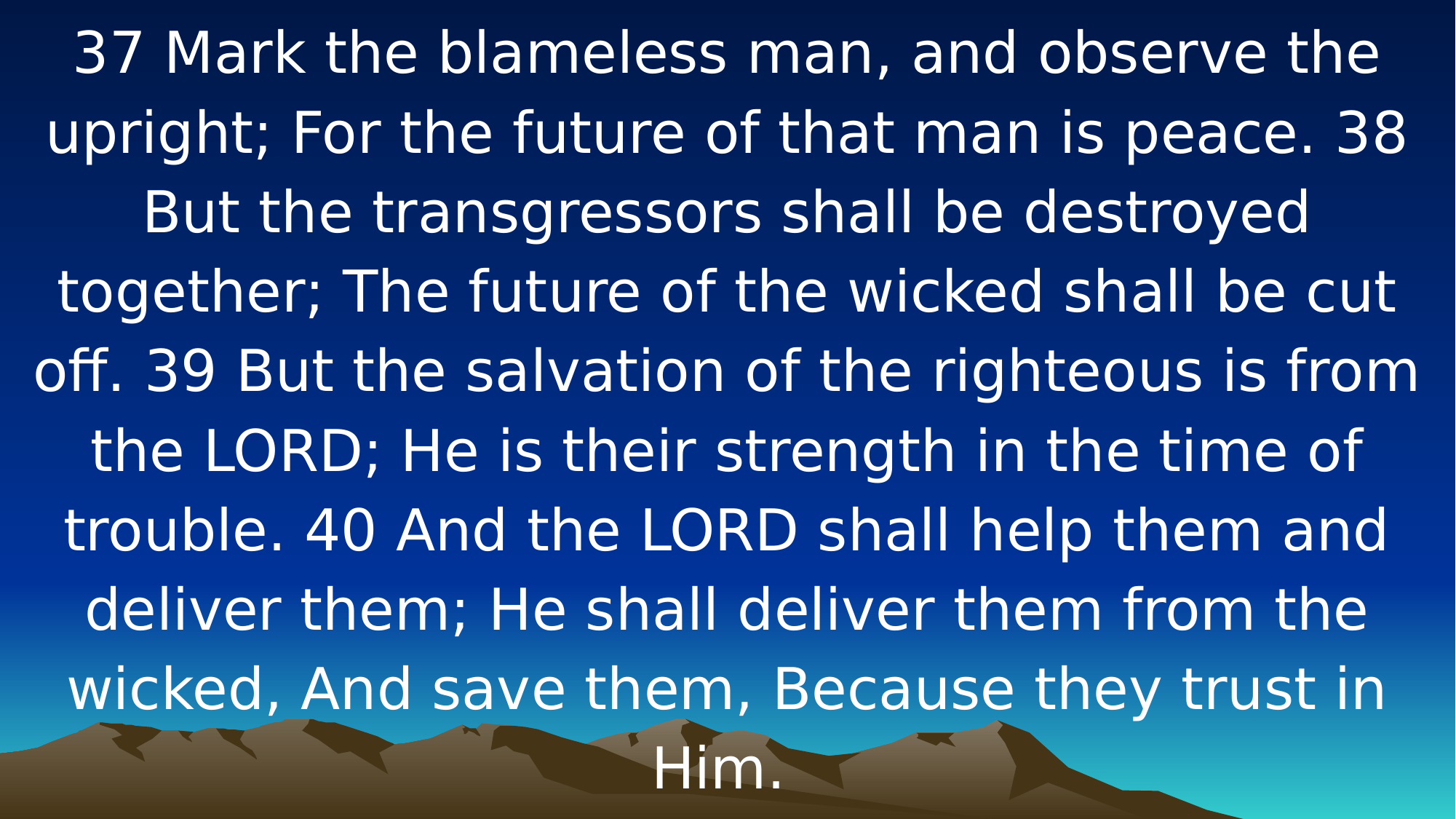

37 Mark the blameless man, and observe the upright; For the future of that man is peace. 38 But the transgressors shall be destroyed together; The future of the wicked shall be cut off. 39 But the salvation of the righteous is from the LORD; He is their strength in the time of trouble. 40 And the LORD shall help them and deliver them; He shall deliver them from the wicked, And save them, Because they trust in Him.